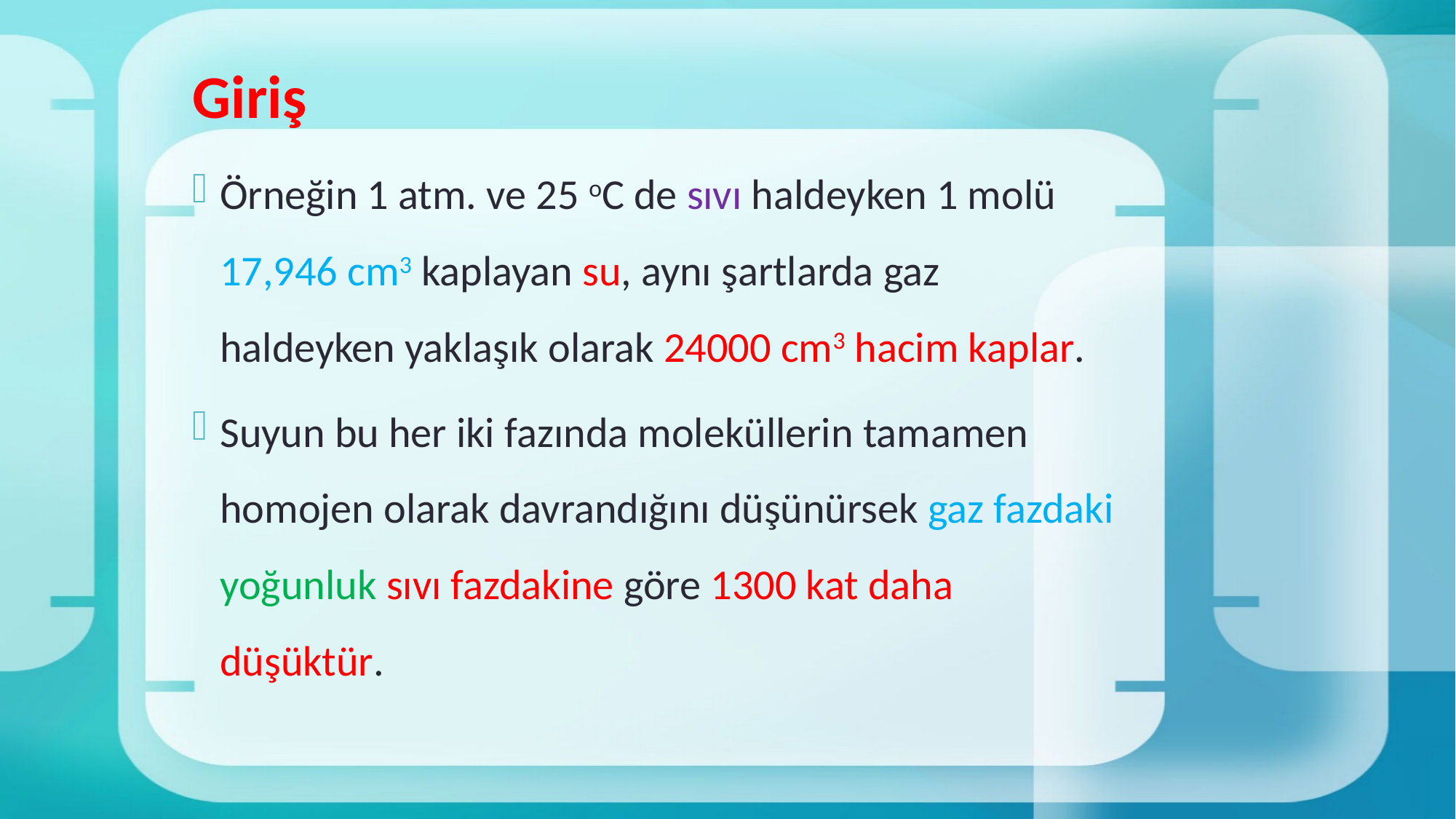

# Giriş
Örneğin 1 atm. ve 25 oC de sıvı haldeyken 1 molü 17,946 cm3 kaplayan su, aynı şartlarda gaz haldeyken yaklaşık olarak 24000 cm3 hacim kaplar.
Suyun bu her iki fazında moleküllerin tamamen homojen olarak davrandığını düşünürsek gaz fazdaki yoğunluk sıvı fazdakine göre 1300 kat daha düşüktür.